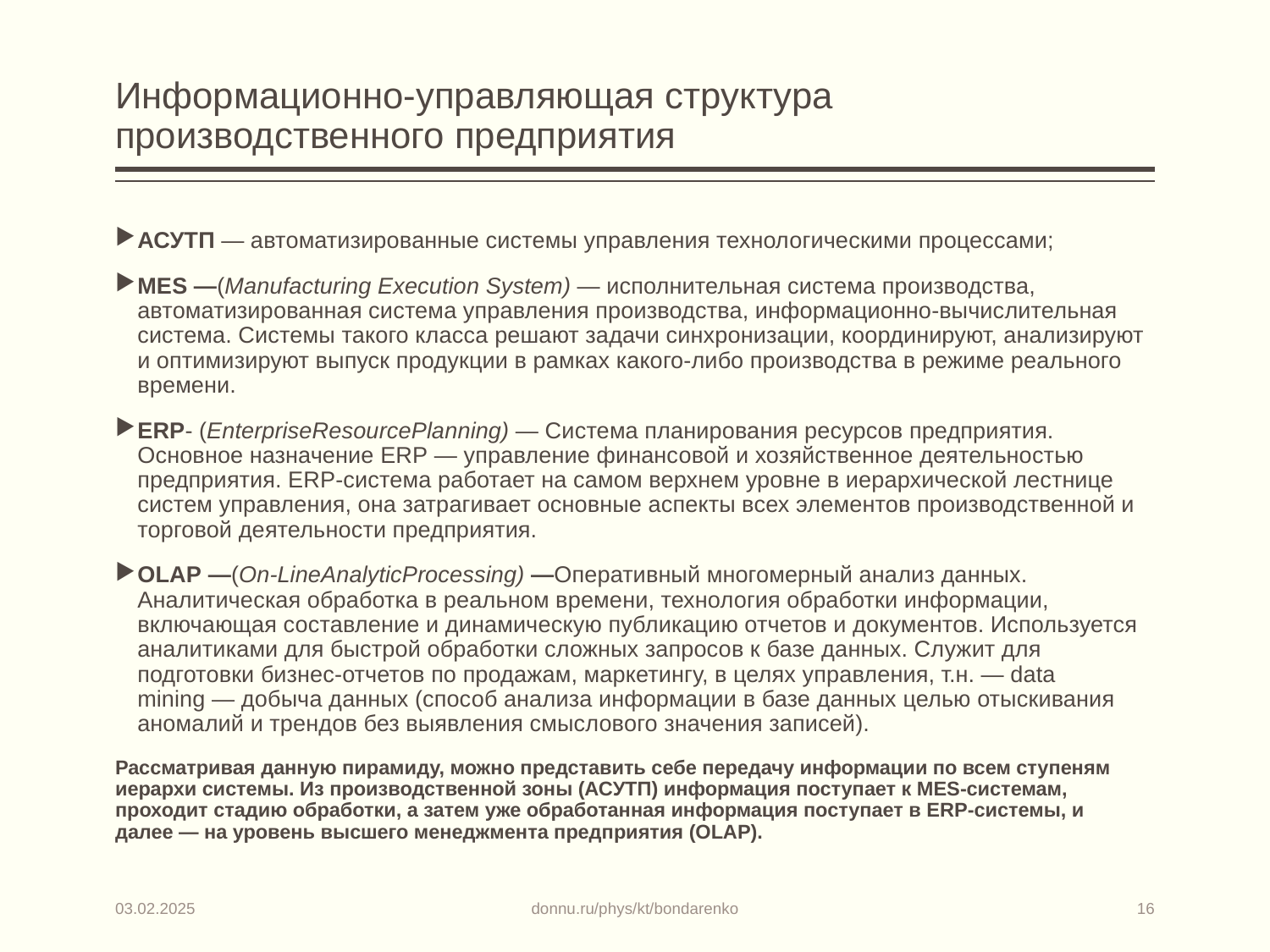

# Информационно-управляющая структура производственного предприятия
АСУТП — автоматизированные системы управления технологическими процессами;
MES —(Manufacturing Execution System) — исполнительная система производства, автоматизированная система управления производства, информационно-вычислительная система. Системы такого класса решают задачи синхронизации, координируют, анализируют и оптимизируют выпуск продукции в рамках какого-либо производства в режиме реального времени.
ERP- (EnterpriseResourcePlanning) — Система планирования ресурсов предприятия. Основное назначение ERP — управление финансовой и хозяйственное деятельностью предприятия. ERP-система работает на самом верхнем уровне в иерархической лестнице систем управления, она затрагивает основные аспекты всех элементов производственной и торговой деятельности предприятия.
OLAP —(On-LineAnalyticProcessing) —Оперативный многомерный анализ данных. Аналитическая обработка в реальном времени, технология обработки информации, включающая составление и динамическую публикацию отчетов и документов. Используется аналитиками для быстрой обработки сложных запросов к базе данных. Служит для подготовки бизнес-отчетов по продажам, маркетингу, в целях управления, т.н. — data mining — добыча данных (способ анализа информации в базе данных целью отыскивания аномалий и трендов без выявления смыслового значения записей).
Рассматривая данную пирамиду, можно представить себе передачу информации по всем ступеням иерархи системы. Из производственной зоны (АСУТП) информация поступает к MES-системам, проходит стадию обработки, а затем уже обработанная информация поступает в ERP-системы, и далее — на уровень высшего менеджмента предприятия (OLAP).
donnu.ru/phys/kt/bondarenko
03.02.2025
16